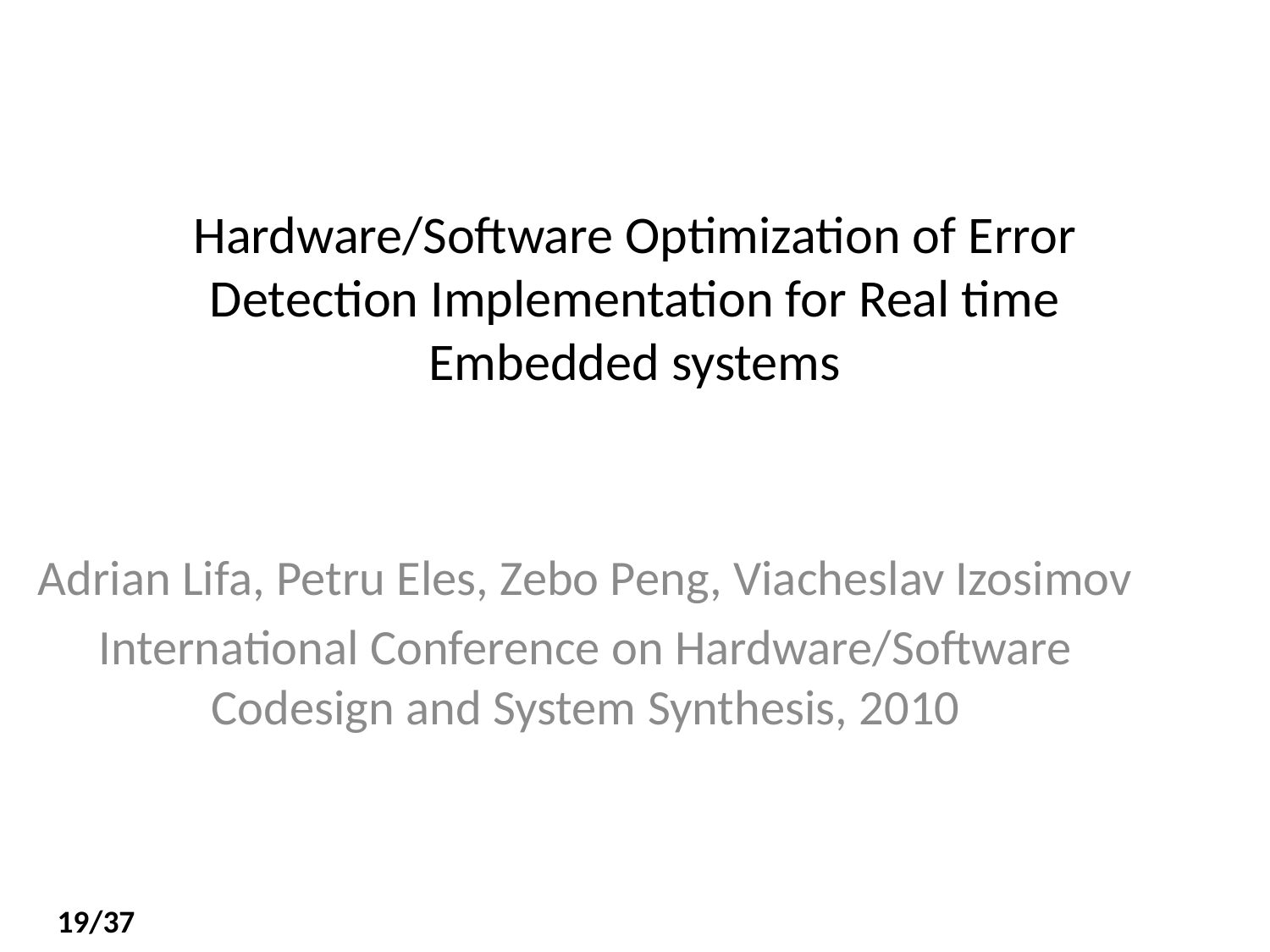

# Hardware/Software Optimization of Error Detection Implementation for Real time Embedded systems
Adrian Lifa, Petru Eles, Zebo Peng, Viacheslav Izosimov
International Conference on Hardware/Software Codesign and System Synthesis, 2010

19/37